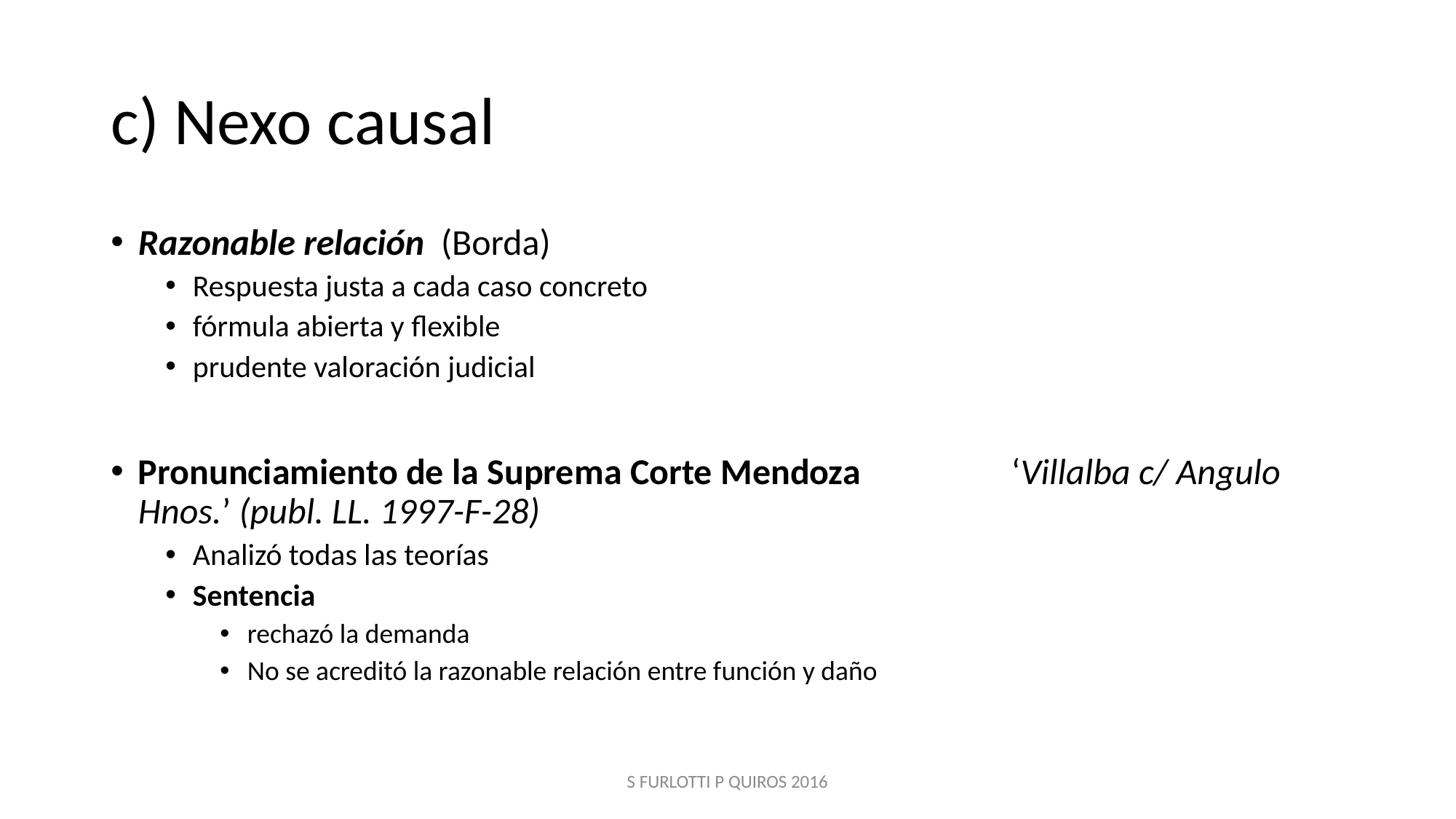

# c) Nexo causal
Razonable relación  (Borda)
Respuesta justa a cada caso concreto
fórmula abierta y flexible
prudente valoración judicial

Pronunciamiento de la Suprema Corte Mendoza 		‘Villalba c/ Angulo Hnos.’ (publ. LL. 1997-F-28)
Analizó todas las teorías
Sentencia
rechazó la demanda
No se acreditó la razonable relación entre función y daño

S FURLOTTI P QUIROS 2016